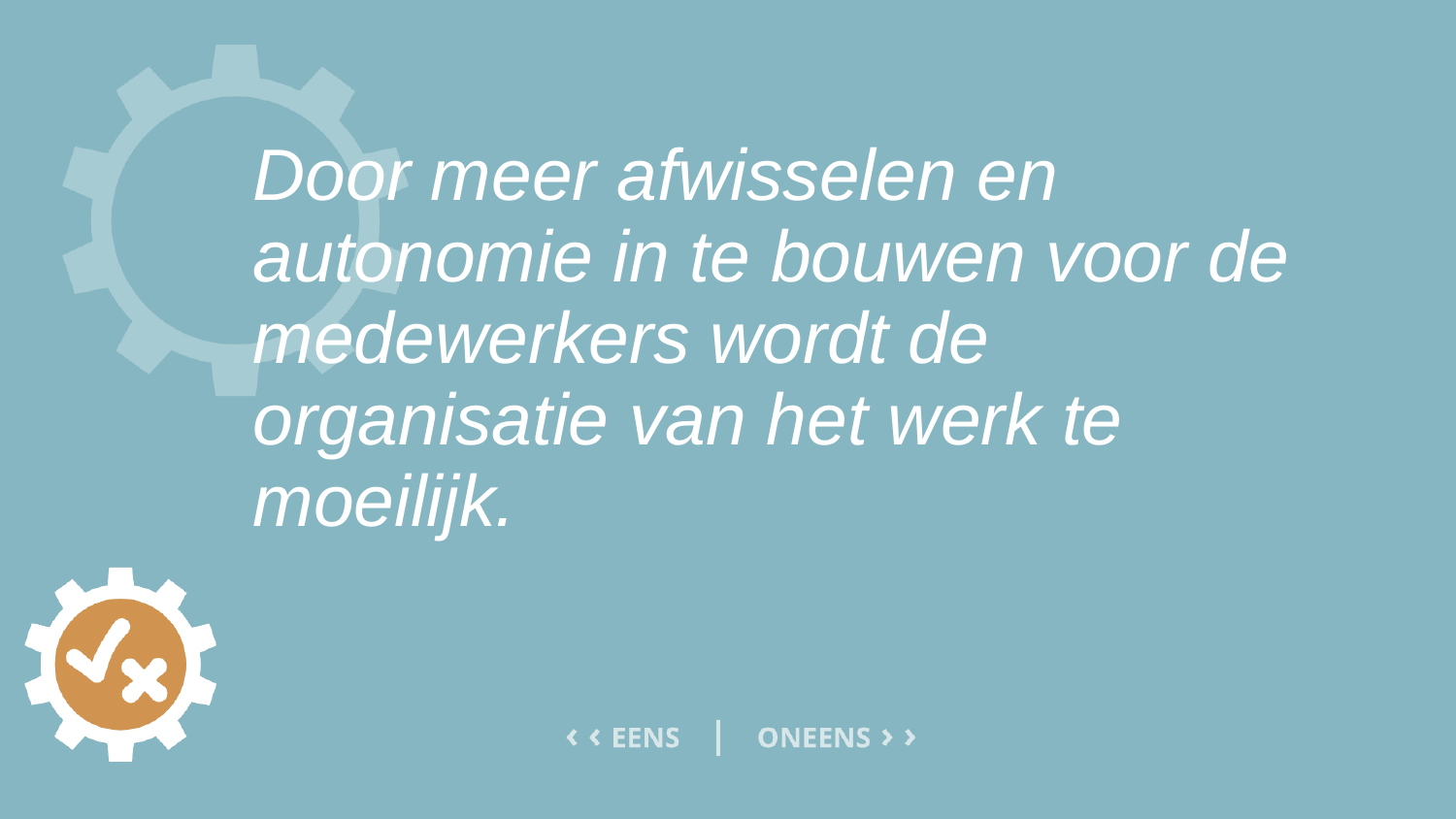

# Door meer afwisselen en autonomie in te bouwen voor de medewerkers wordt de organisatie van het werk te moeilijk.